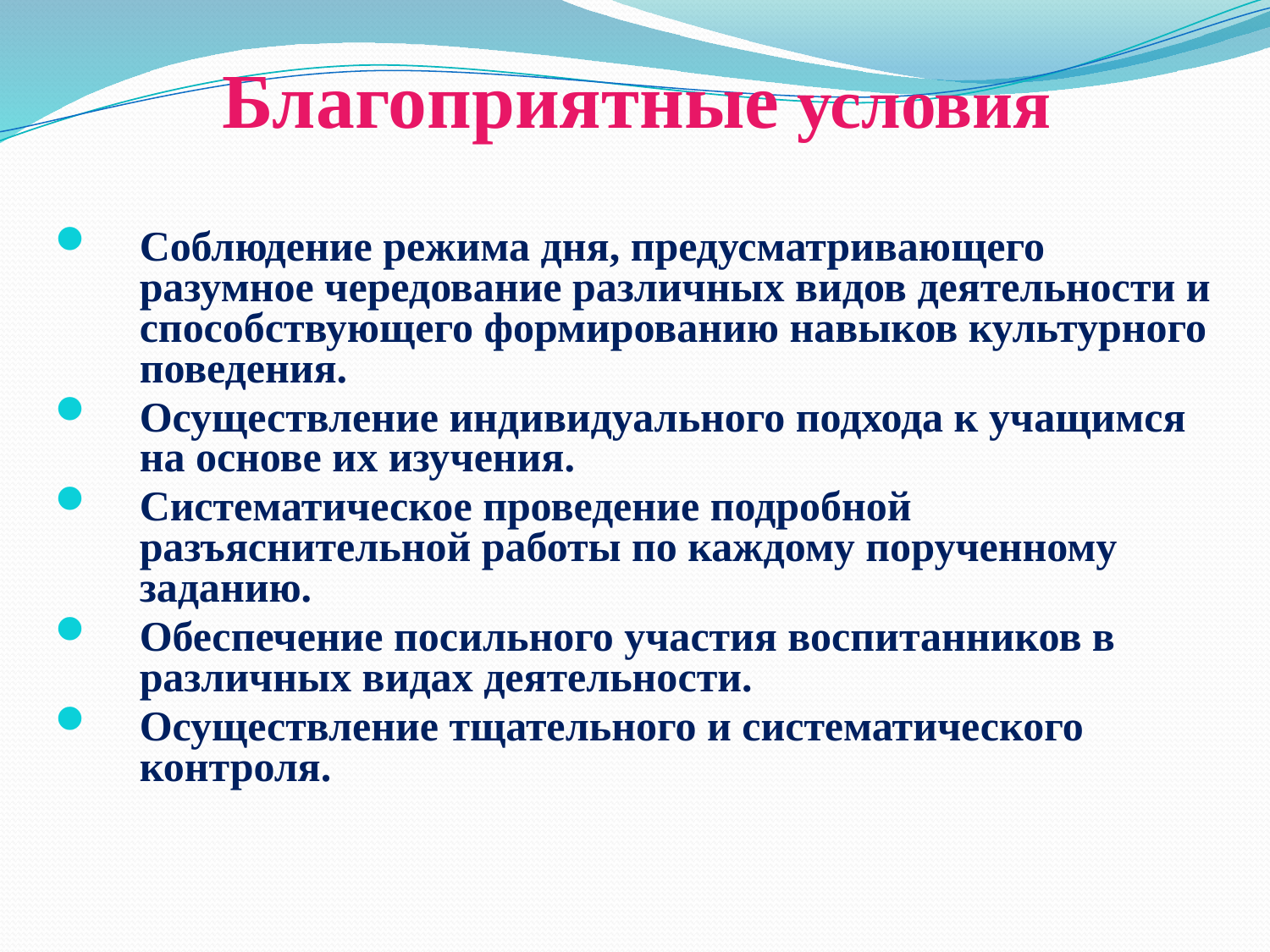

# Благоприятные условия
Соблюдение режима дня, предусматривающего разумное чередование различных видов деятельности и способствующего формированию навыков культурного поведения.
Осуществление индивидуального подхода к учащимся на основе их изучения.
Систематическое проведение подробной разъяснительной работы по каждому порученному заданию.
Обеспечение посильного участия воспитанников в различных видах деятельности.
Осуществление тщательного и систематического контроля.